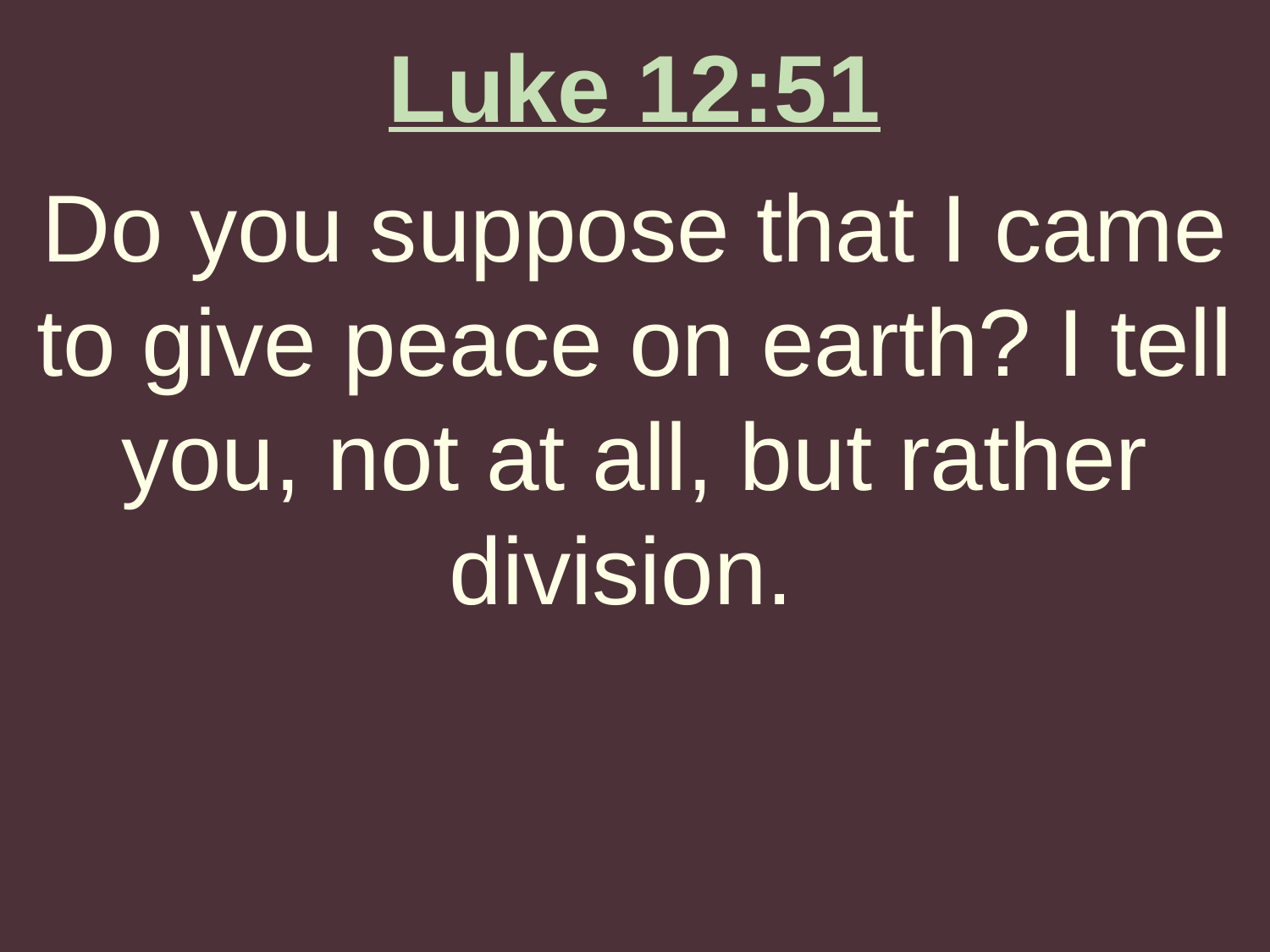

Luke 12:51

Do you suppose that I came to give peace on earth? I tell you, not at all, but rather division.